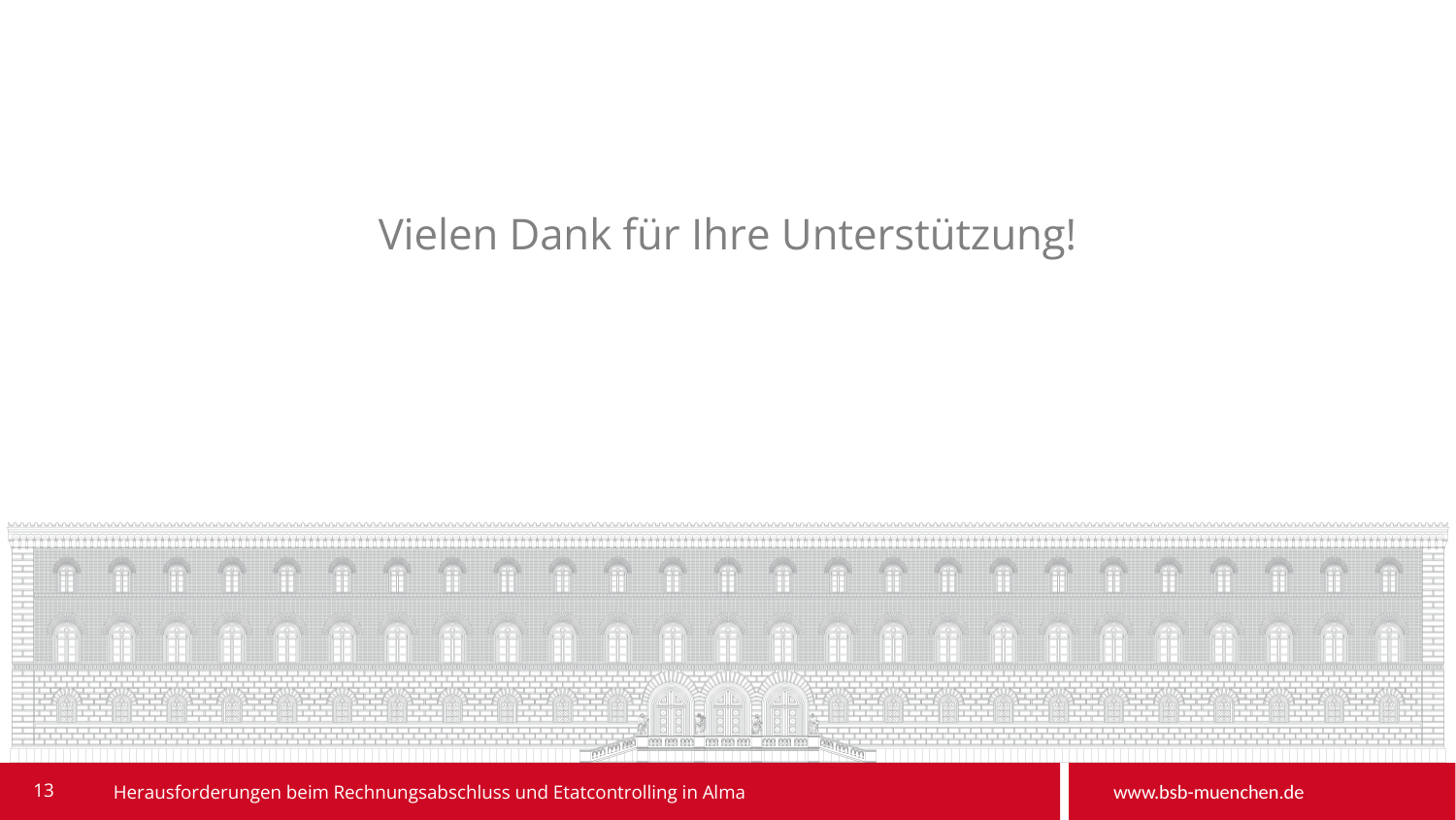

# Vielen Dank für Ihre Unterstützung!
13
Herausforderungen beim Rechnungsabschluss und Etatcontrolling in Alma